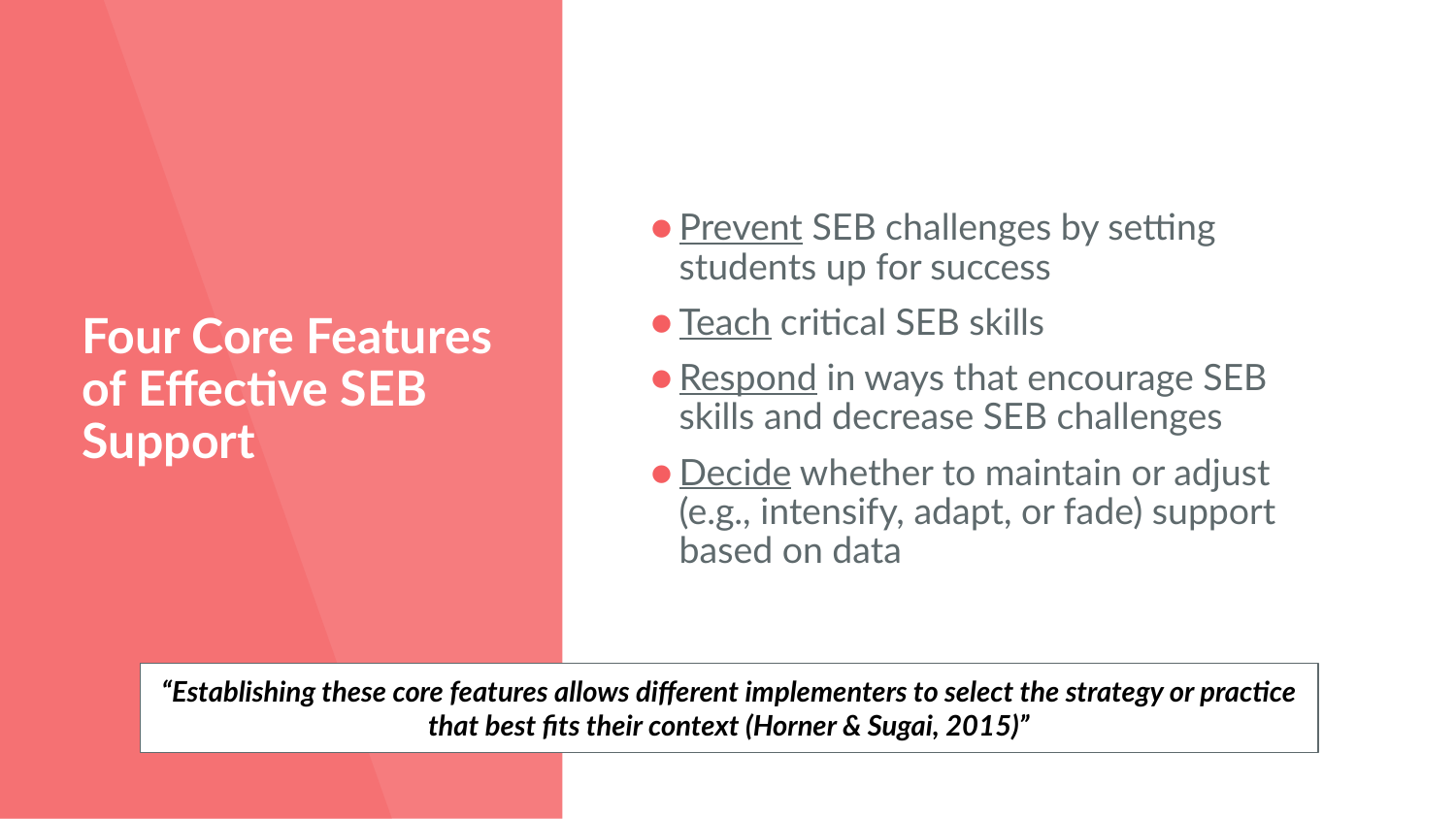

# Four Core Features of Effective SEB Support
Prevent SEB challenges by setting students up for success
Teach critical SEB skills
Respond in ways that encourage SEB skills and decrease SEB challenges
Decide whether to maintain or adjust (e.g., intensify, adapt, or fade) support based on data
“Establishing these core features allows different implementers to select the strategy or practice that best fits their context (Horner & Sugai, 2015)”